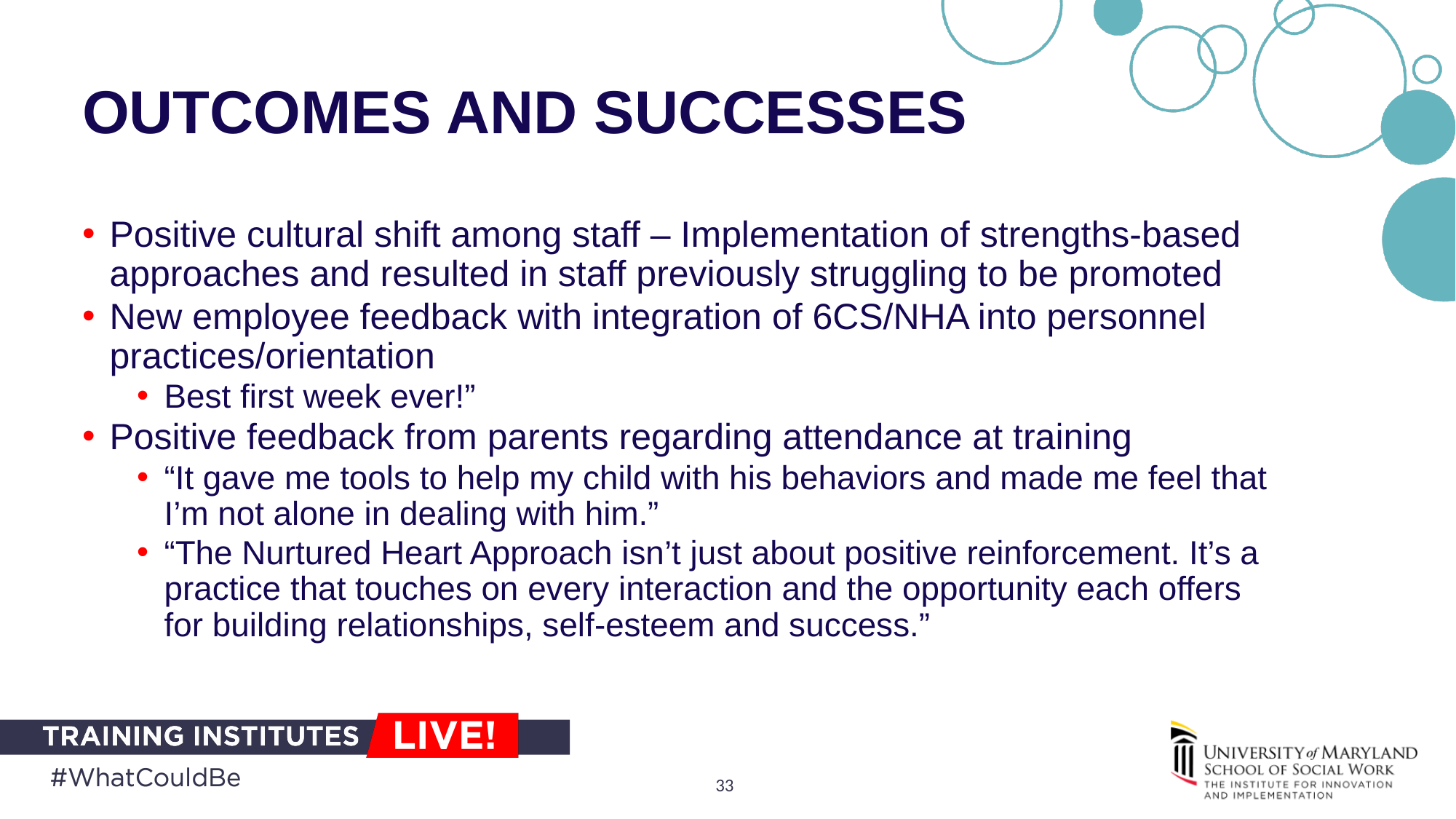

# Outcomes and Successes
Positive cultural shift among staff – Implementation of strengths-based approaches and resulted in staff previously struggling to be promoted
New employee feedback with integration of 6CS/NHA into personnel practices/orientation
Best first week ever!”
Positive feedback from parents regarding attendance at training
“It gave me tools to help my child with his behaviors and made me feel that I’m not alone in dealing with him.”
“The Nurtured Heart Approach isn’t just about positive reinforcement. It’s a practice that touches on every interaction and the opportunity each offers for building relationships, self-esteem and success.”